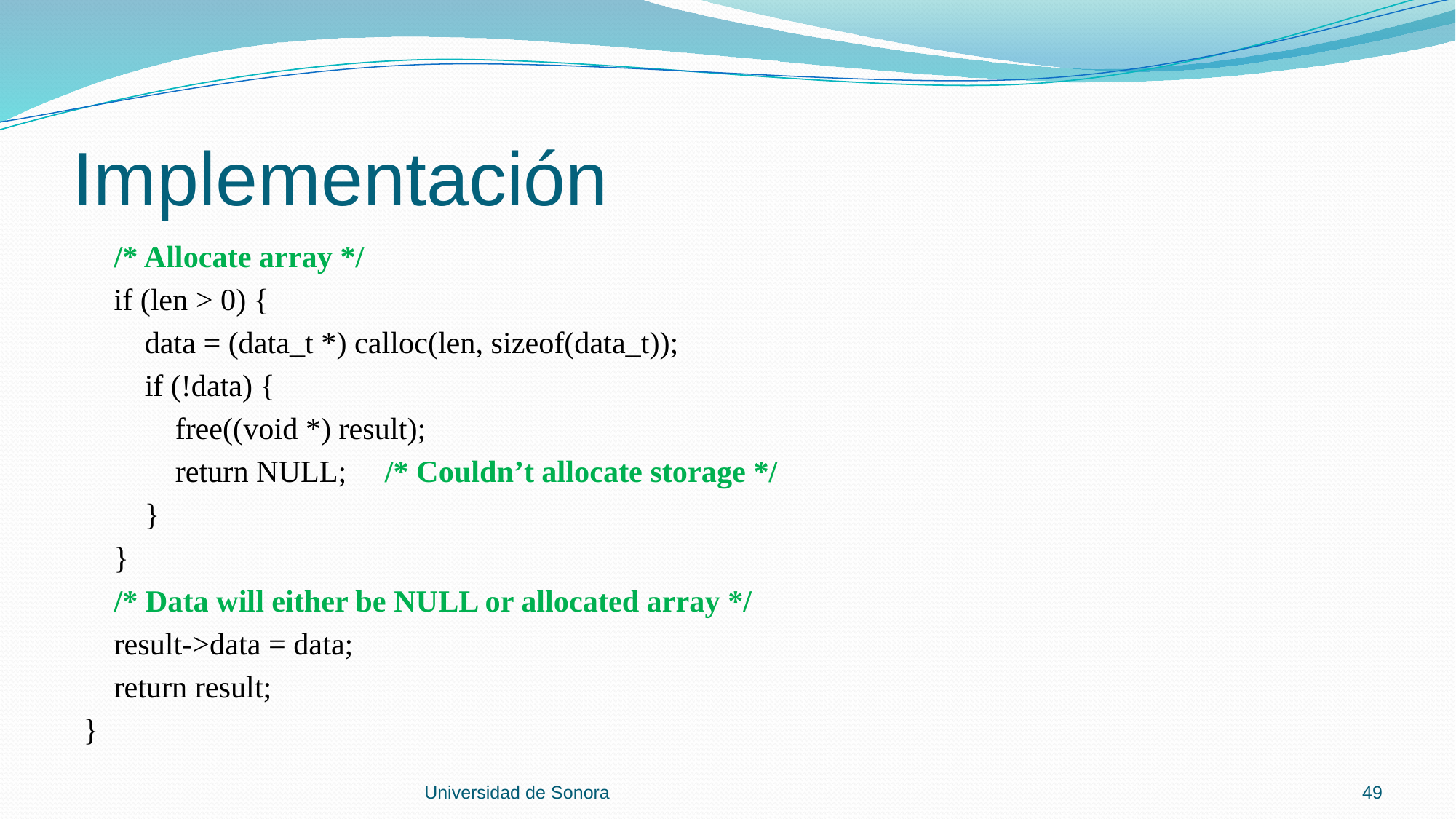

# Implementación
    /* Allocate array */
    if (len > 0) {
        data = (data_t *) calloc(len, sizeof(data_t));
        if (!data) {
            free((void *) result);
            return NULL;     /* Couldn’t allocate storage */
        }
    }
    /* Data will either be NULL or allocated array */
    result->data = data;
    return result;
}
Universidad de Sonora
49